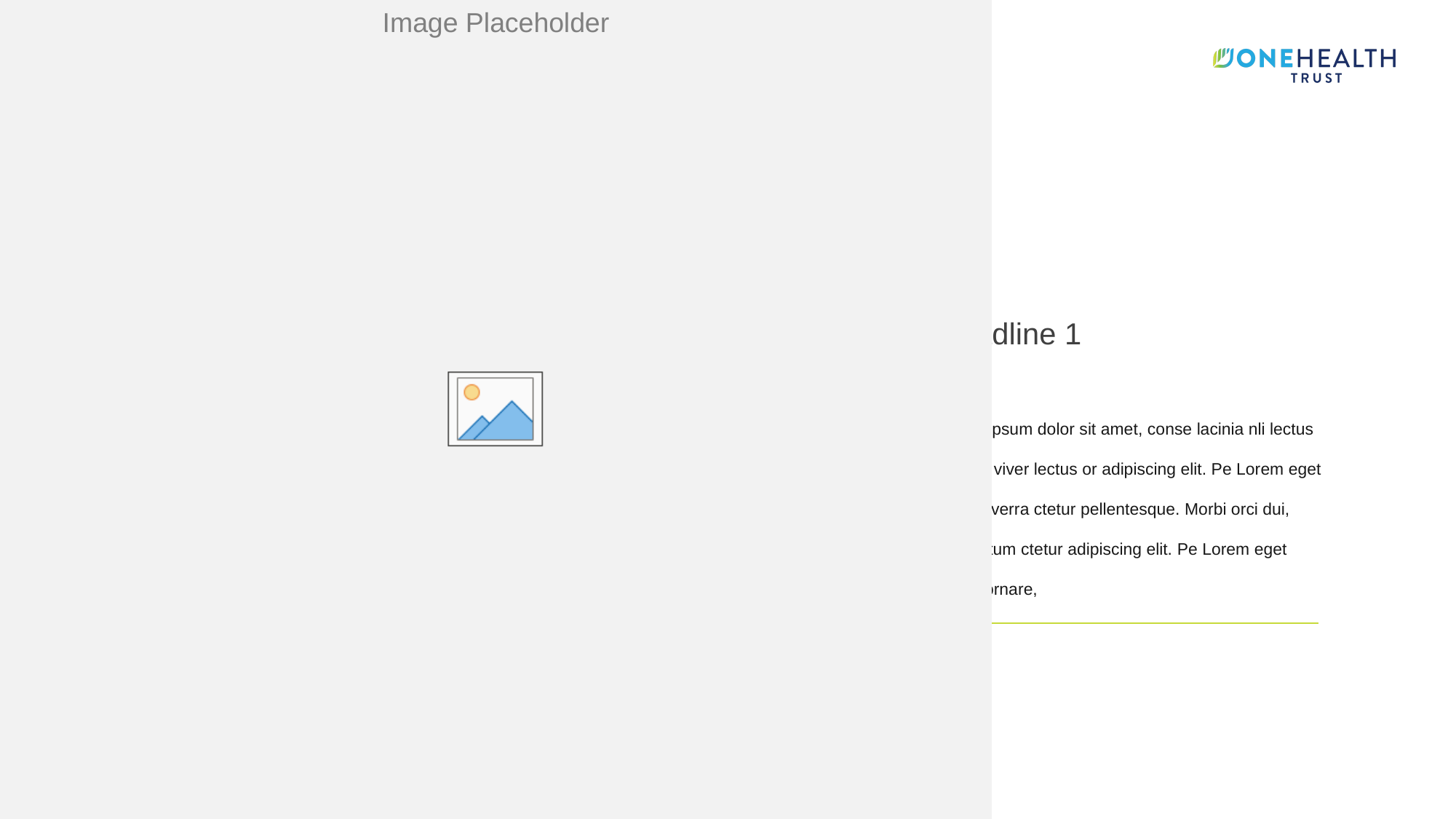

Headline 1
Lorem ipsum dolor sit amet, conse lacinia nli lectus ornare, viver lectus or adipiscing elit. Pe Lorem eget nare, viverra ctetur pellentesque. Morbi orci dui, fermentum ctetur adipiscing elit. Pe Lorem eget lectus ornare,